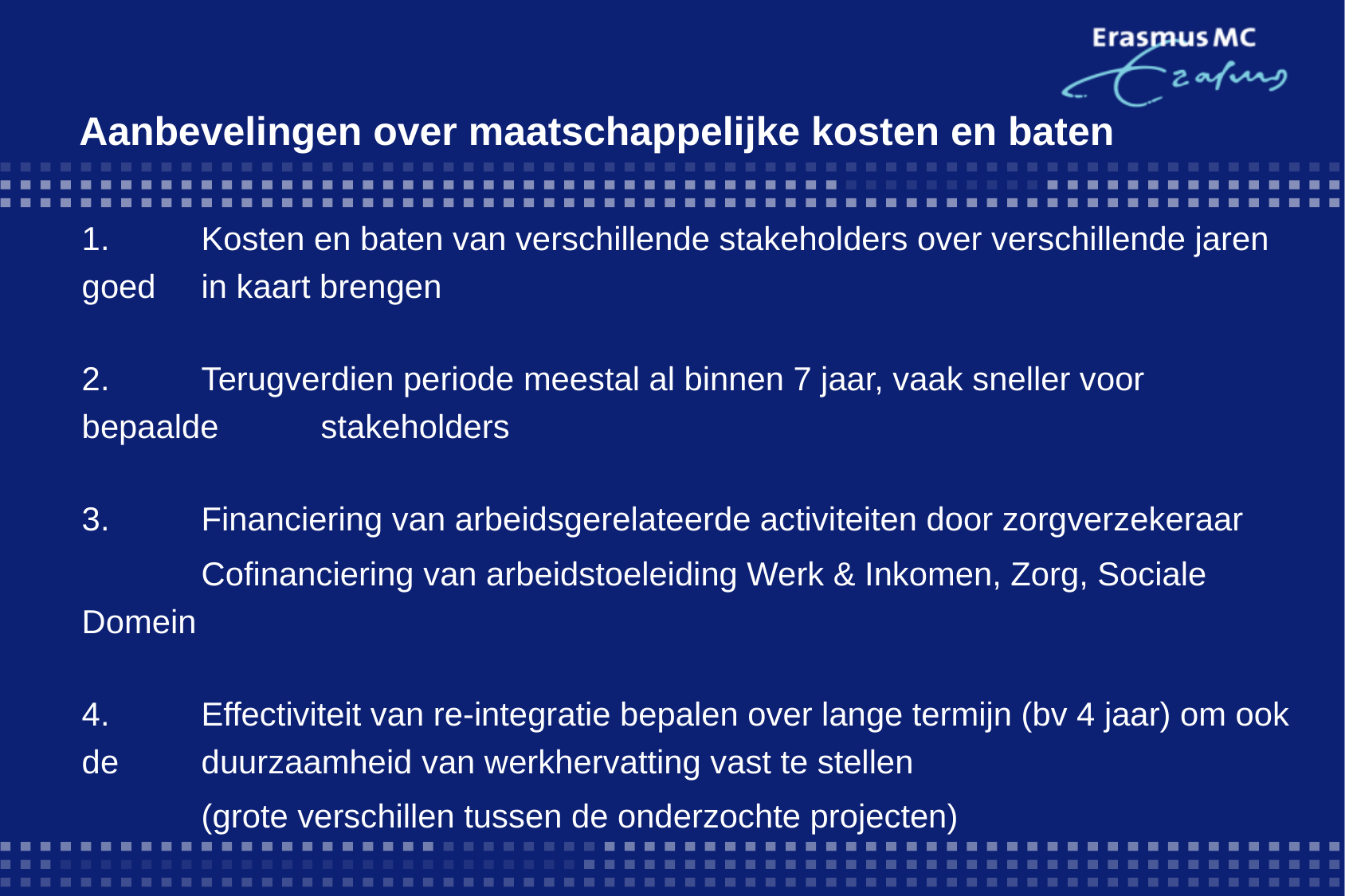

# Aanbevelingen over maatschappelijke kosten en baten
1.	Kosten en baten van verschillende stakeholders over verschillende jaren goed 	in kaart brengen

2.	Terugverdien periode meestal al binnen 7 jaar, vaak sneller voor bepaalde 	stakeholders

3.	Financiering van arbeidsgerelateerde activiteiten door zorgverzekeraar
	Cofinanciering van arbeidstoeleiding Werk & Inkomen, Zorg, Sociale Domein

4.	Effectiviteit van re-integratie bepalen over lange termijn (bv 4 jaar) om ook de 	duurzaamheid van werkhervatting vast te stellen
	(grote verschillen tussen de onderzochte projecten)